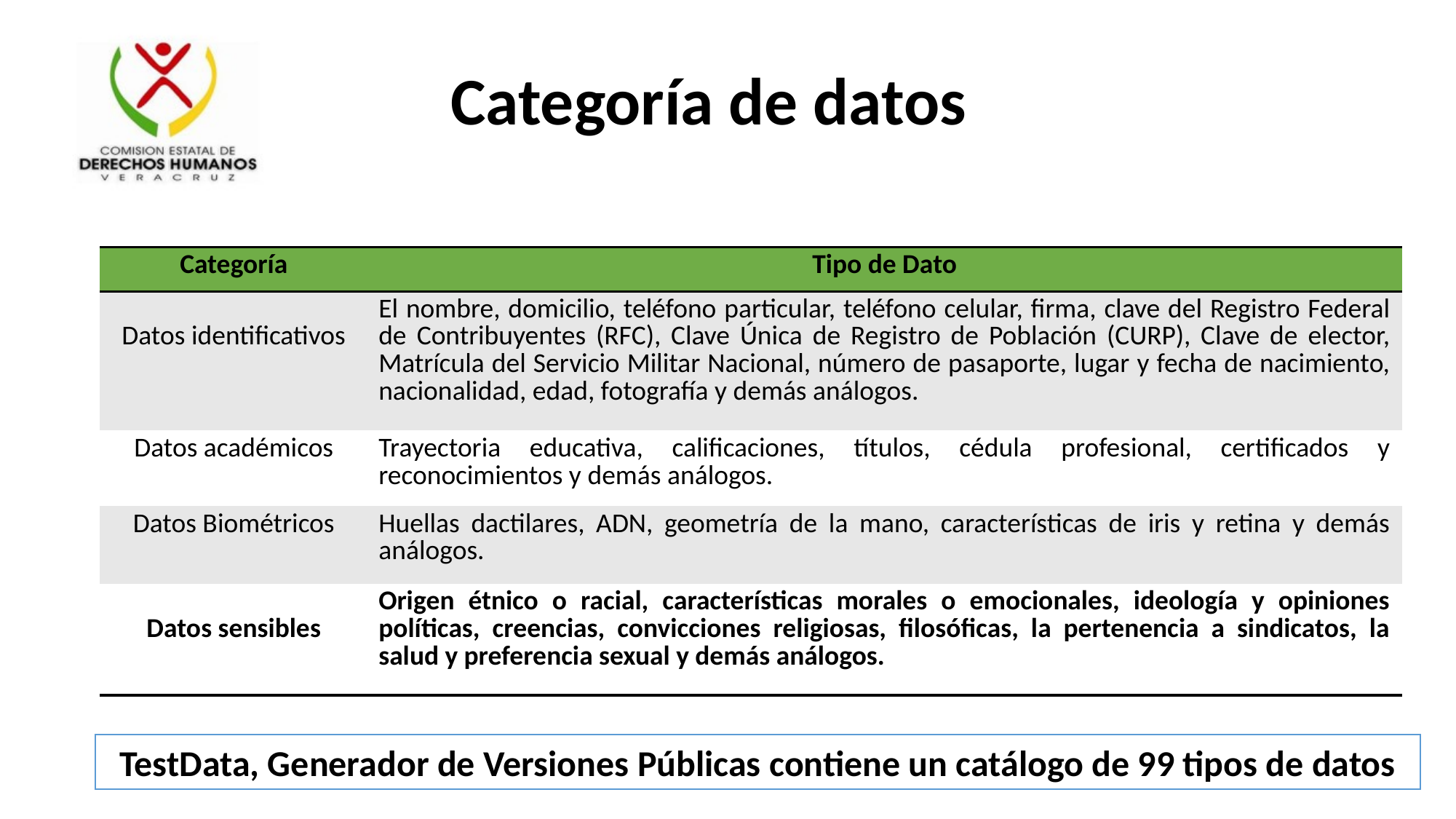

Categoría de datos
| Categoría | Tipo de Dato |
| --- | --- |
| Datos identificativos | El nombre, domicilio, teléfono particular, teléfono celular, firma, clave del Registro Federal de Contribuyentes (RFC), Clave Única de Registro de Población (CURP), Clave de elector, Matrícula del Servicio Militar Nacional, número de pasaporte, lugar y fecha de nacimiento, nacionalidad, edad, fotografía y demás análogos. |
| Datos académicos | Trayectoria educativa, calificaciones, títulos, cédula profesional, certificados y reconocimientos y demás análogos. |
| Datos Biométricos | Huellas dactilares, ADN, geometría de la mano, características de iris y retina y demás análogos. |
| Datos sensibles | Origen étnico o racial, características morales o emocionales, ideología y opiniones políticas, creencias, convicciones religiosas, filosóficas, la pertenencia a sindicatos, la salud y preferencia sexual y demás análogos. |
TestData, Generador de Versiones Públicas contiene un catálogo de 99 tipos de datos